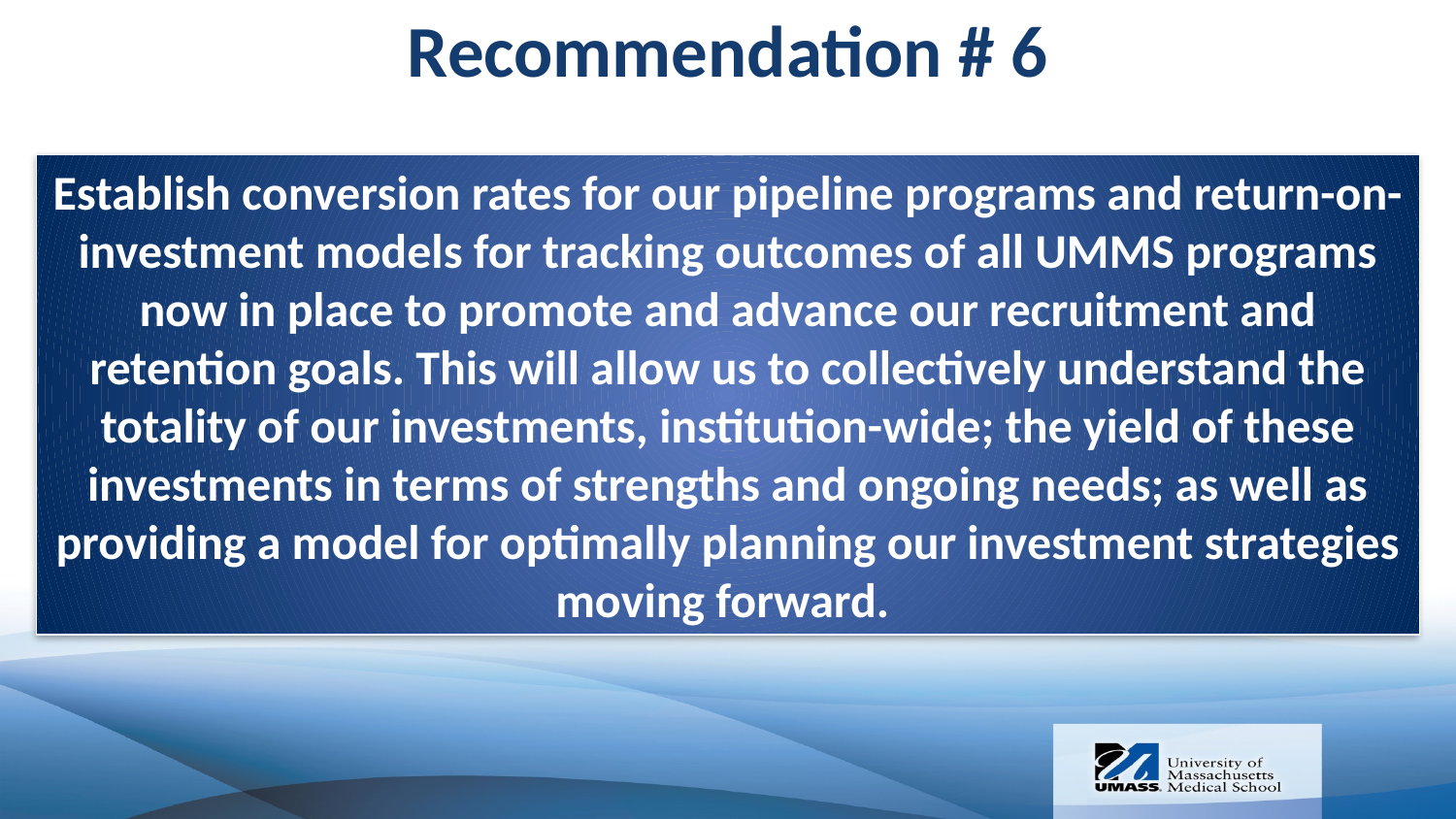

Recommendation # 6
Establish conversion rates for our pipeline programs and return-on-investment models for tracking outcomes of all UMMS programs now in place to promote and advance our recruitment and retention goals. This will allow us to collectively understand the totality of our investments, institution-wide; the yield of these investments in terms of strengths and ongoing needs; as well as providing a model for optimally planning our investment strategies moving forward.